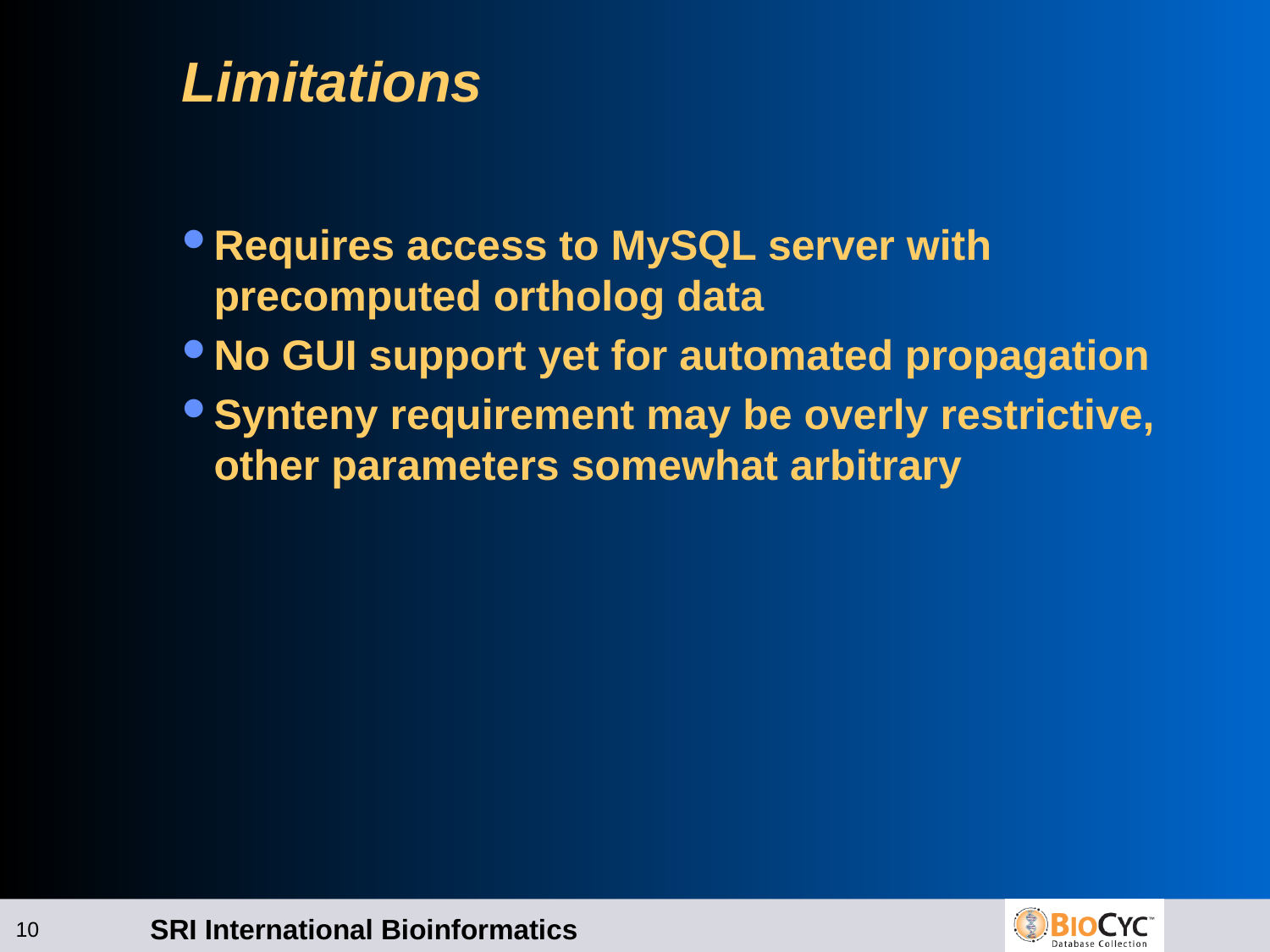

# Limitations
Requires access to MySQL server with precomputed ortholog data
No GUI support yet for automated propagation
Synteny requirement may be overly restrictive, other parameters somewhat arbitrary